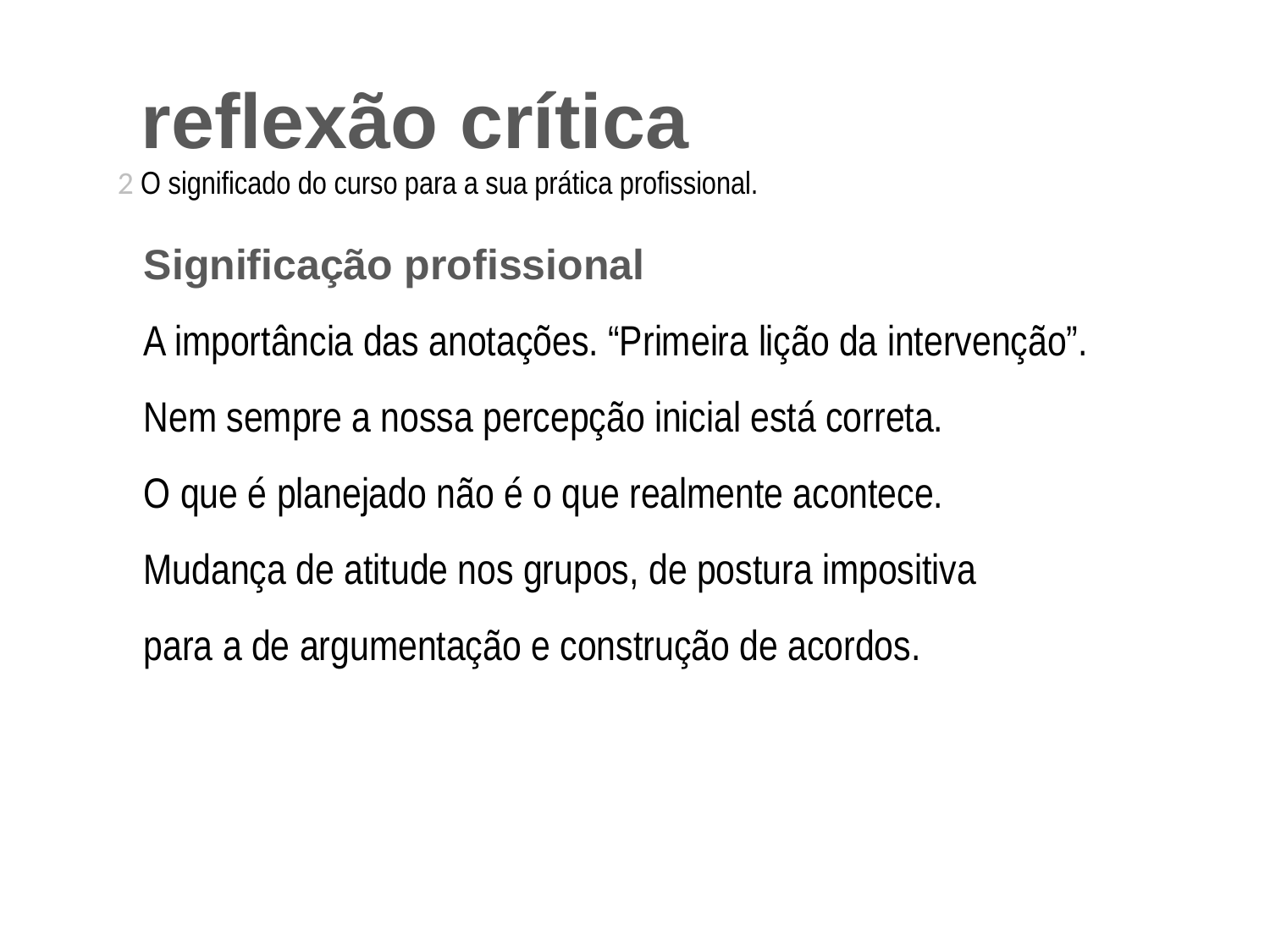

# reflexão crítica
2 O significado do curso para a sua prática profissional.
Significação profissional
A importância das anotações. “Primeira lição da intervenção”.
Nem sempre a nossa percepção inicial está correta.
O que é planejado não é o que realmente acontece.
Mudança de atitude nos grupos, de postura impositiva
para a de argumentação e construção de acordos.